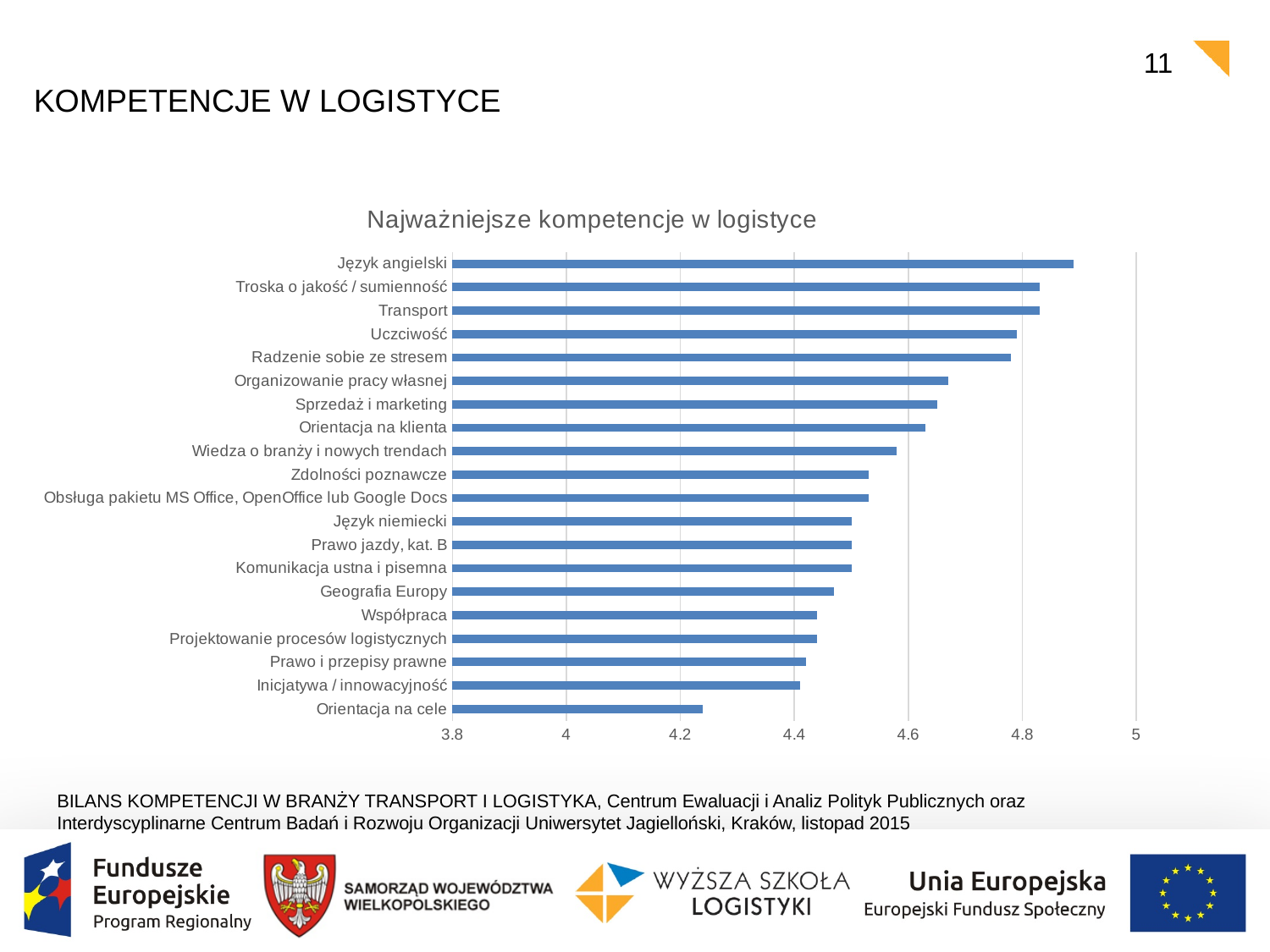

11
# Kompetencje w logistyce

### Chart: Najważniejsze kompetencje w logistyce

| Category |  |
|---|---|
| Orientacja na cele | 4.24 |
| Inicjatywa / innowacyjność | 4.41 |
| Prawo i przepisy prawne | 4.42 |
| Projektowanie procesów logistycznych | 4.44 |
| Współpraca | 4.44 |
| Geografia Europy | 4.47 |
| Komunikacja ustna i pisemna | 4.5 |
| Prawo jazdy, kat. B | 4.5 |
| Język niemiecki | 4.5 |
| Obsługa pakietu MS Office, OpenOffice lub Google Docs | 4.53 |
| Zdolności poznawcze | 4.53 |
| Wiedza o branży i nowych trendach | 4.58 |
| Orientacja na klienta | 4.63 |
| Sprzedaż i marketing | 4.65 |
| Organizowanie pracy własnej | 4.67 |
| Radzenie sobie ze stresem | 4.78 |
| Uczciwość | 4.79 |
| Transport | 4.83 |
| Troska o jakość / sumienność | 4.83 |
| Język angielski | 4.89 |
BILANS KOMPETENCJI W BRANŻY TRANSPORT I LOGISTYKA, Centrum Ewaluacji i Analiz Polityk Publicznych oraz Interdyscyplinarne Centrum Badań i Rozwoju Organizacji Uniwersytet Jagielloński, Kraków, listopad 2015